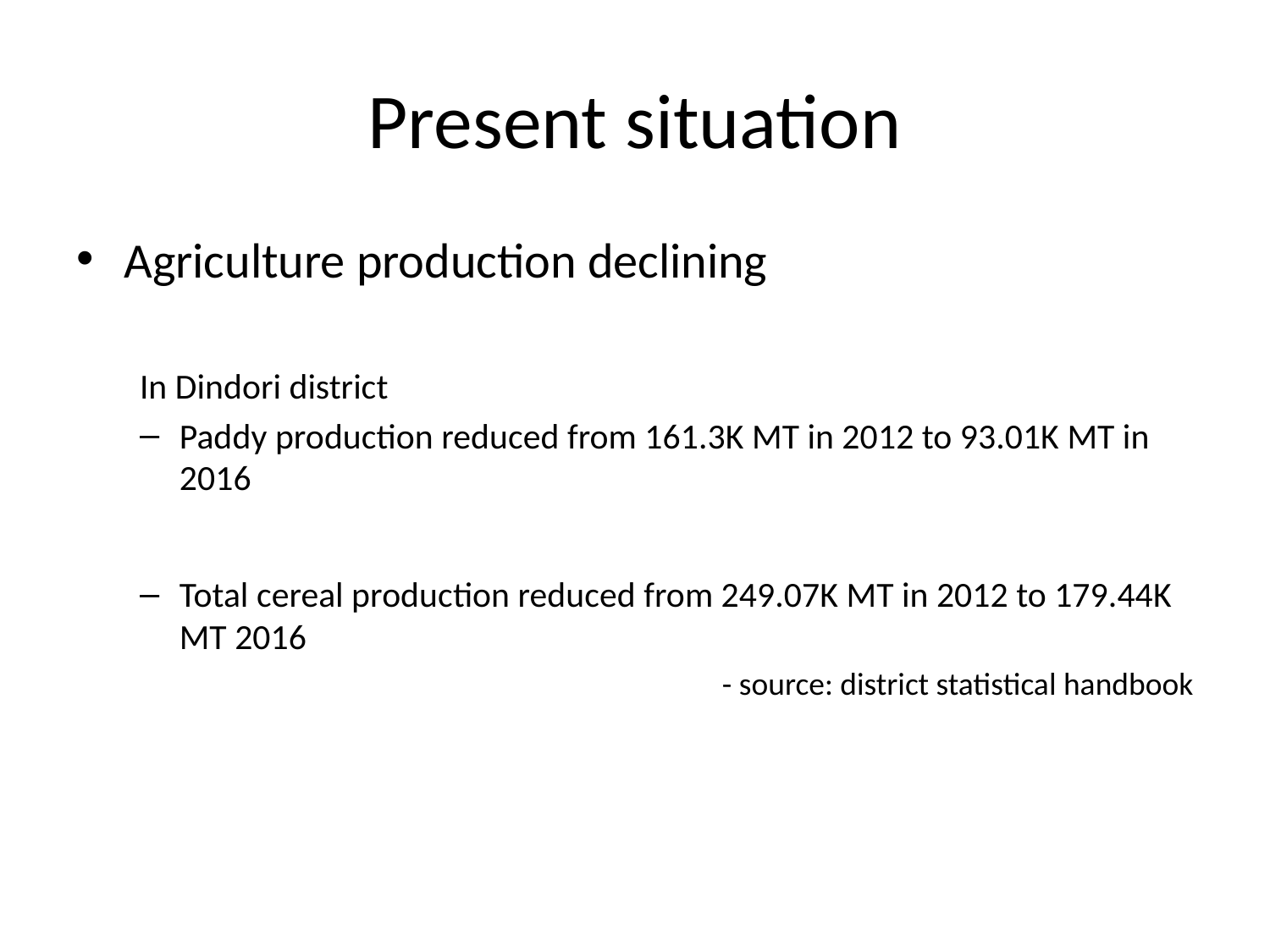

# Present situation
Agriculture production declining

In Dindori district
Paddy production reduced from 161.3K MT in 2012 to 93.01K MT in 2016

Total cereal production reduced from 249.07K MT in 2012 to 179.44K MT 2016
- source: district statistical handbook